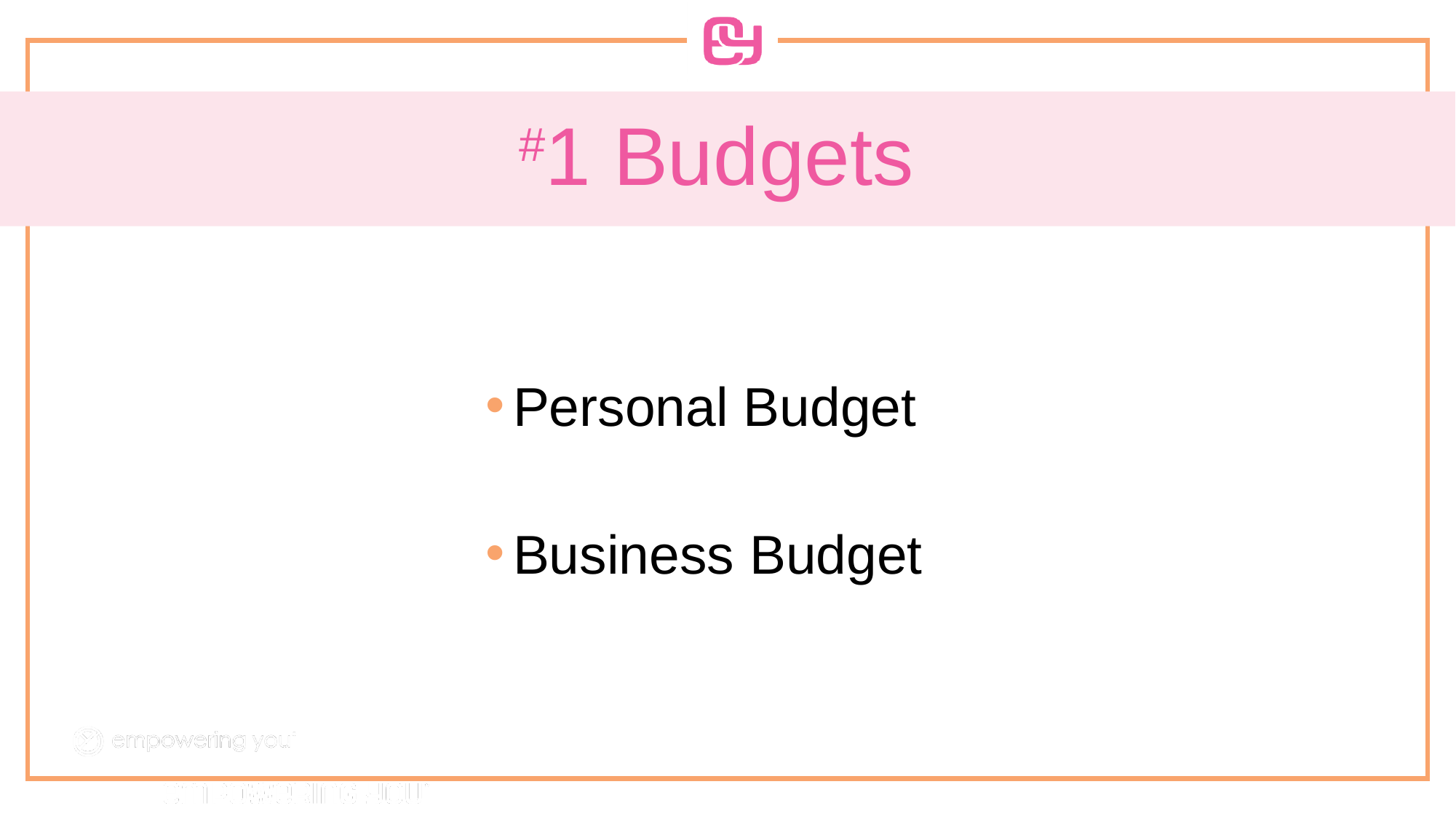

# #1 Budgets
Personal Budget
Business Budget